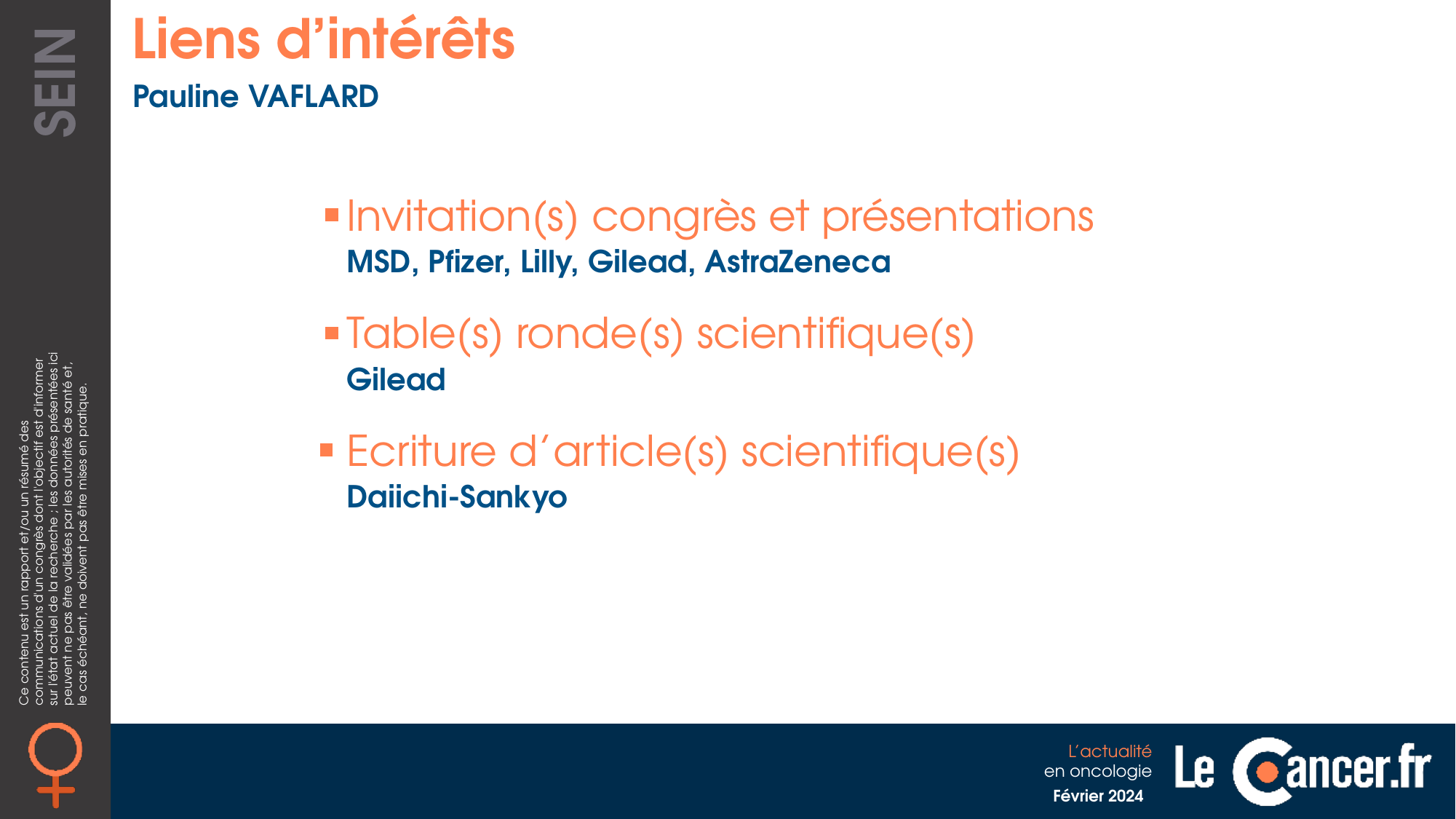

Pauline VAFLARD
Invitation(s) congrès et présentations
MSD, Pfizer, Lilly, Gilead, AstraZeneca
Table(s) ronde(s) scientifique(s)

Gilead
Ecriture d’article(s) scientifique(s)

Daiichi-Sankyo

Février 2024